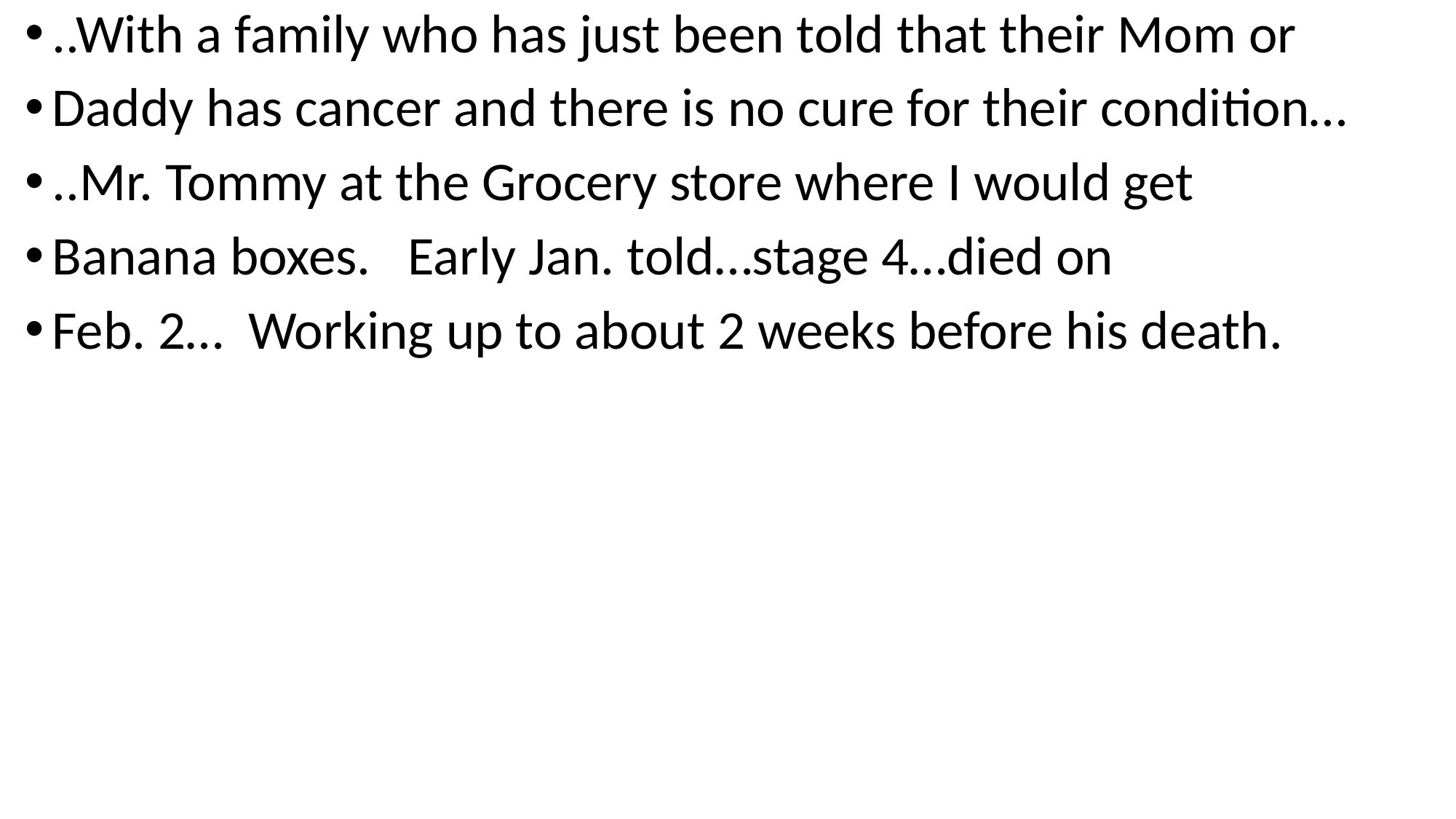

..With a family who has just been told that their Mom or
Daddy has cancer and there is no cure for their condition…
..Mr. Tommy at the Grocery store where I would get
Banana boxes.   Early Jan. told…stage 4…died on
Feb. 2…  Working up to about 2 weeks before his death.